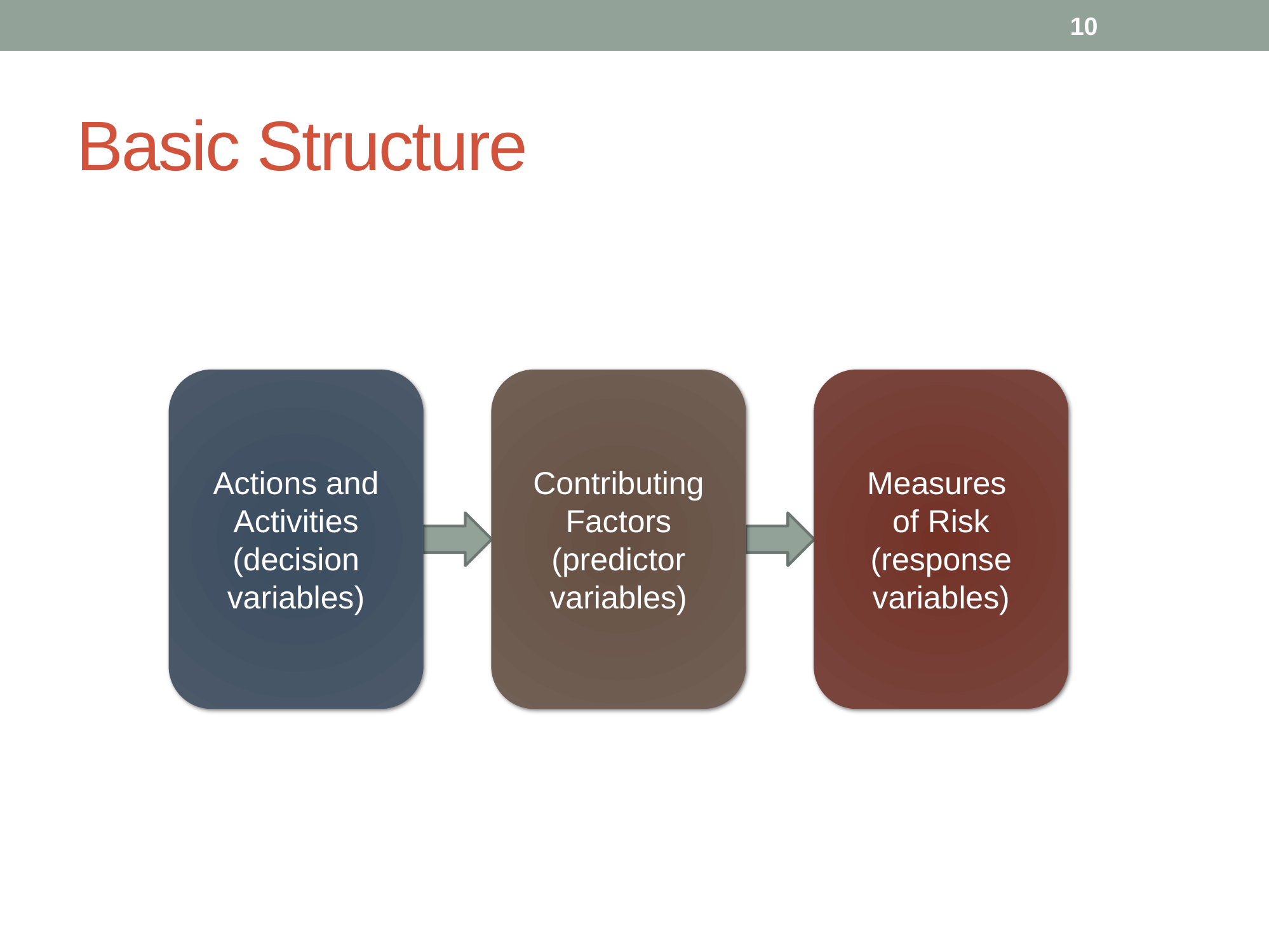

10
# Basic Structure
Actions and Activities
(decision variables)
Contributing Factors (predictor variables)
Measures
of Risk
(response variables)